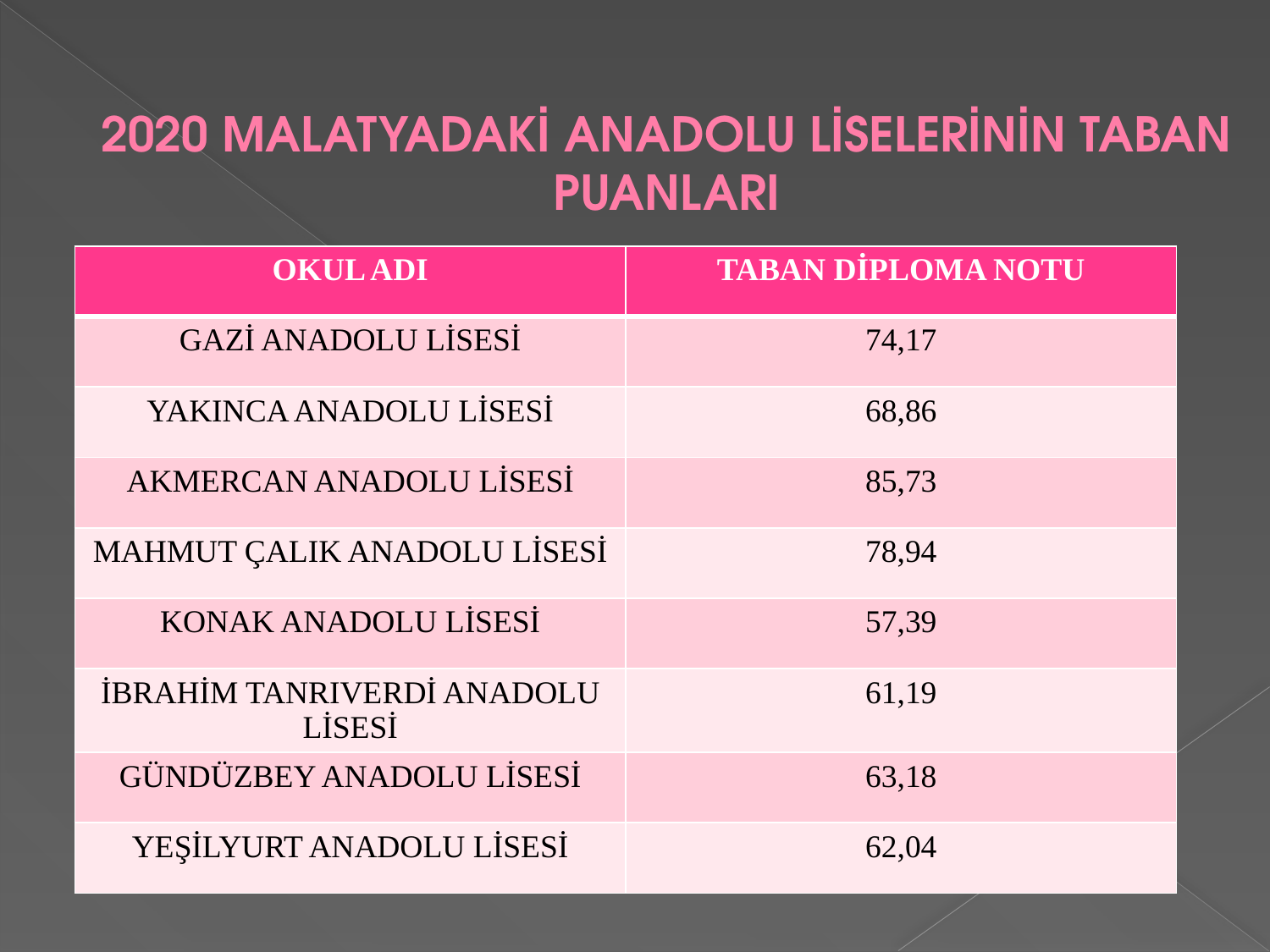

# 2020 MALATYADAKİ ANADOLU LİSELERİNİN TABAN PUANLARI
| OKUL ADI | TABAN DİPLOMA NOTU |
| --- | --- |
| GAZİ ANADOLU LİSESİ | 74,17 |
| YAKINCA ANADOLU LİSESİ | 68,86 |
| AKMERCAN ANADOLU LİSESİ | 85,73 |
| MAHMUT ÇALIK ANADOLU LİSESİ | 78,94 |
| KONAK ANADOLU LİSESİ | 57,39 |
| İBRAHİM TANRIVERDİ ANADOLU LİSESİ | 61,19 |
| GÜNDÜZBEY ANADOLU LİSESİ | 63,18 |
| YEŞİLYURT ANADOLU LİSESİ | 62,04 |